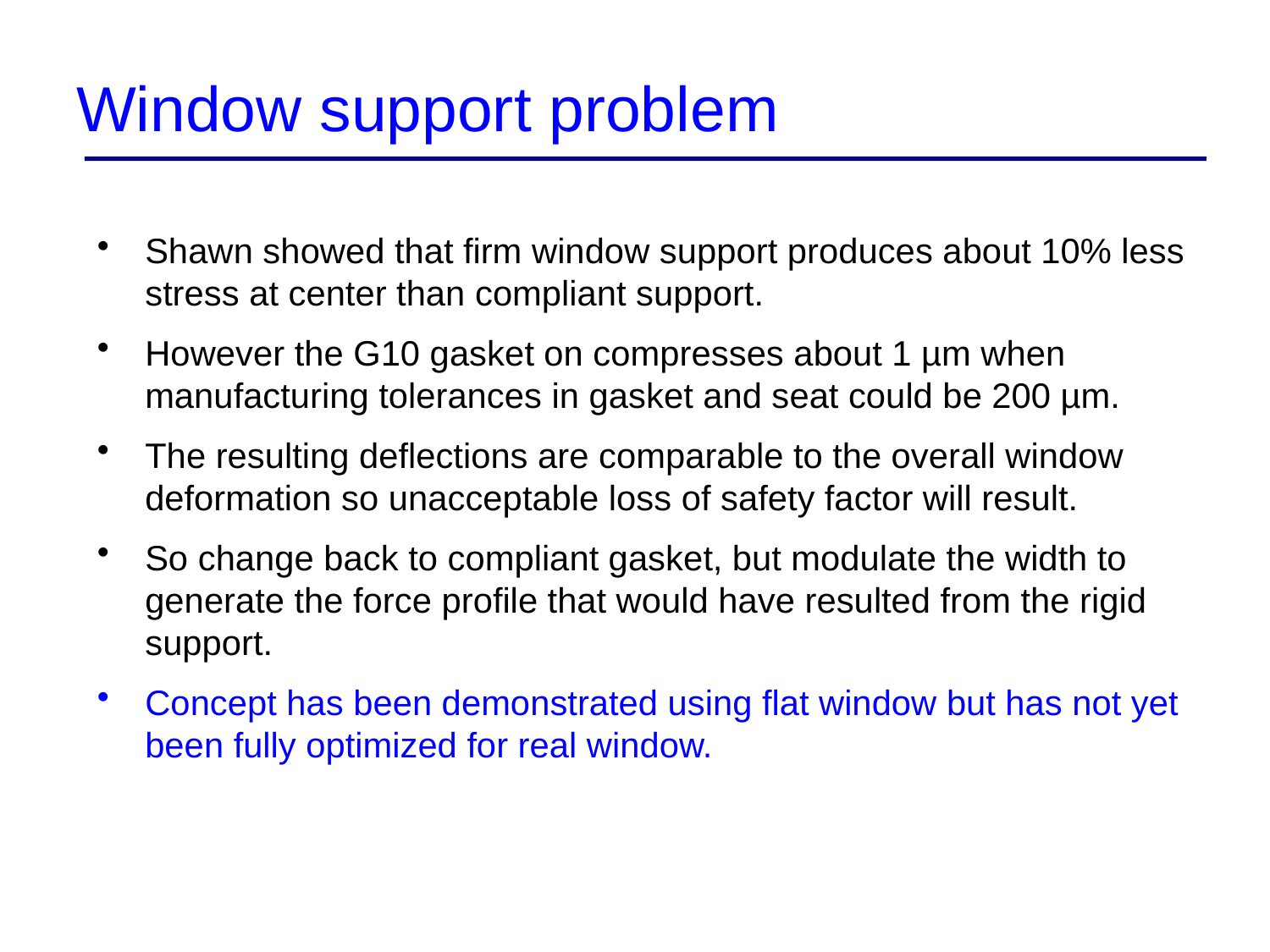

# Window support problem
Shawn showed that firm window support produces about 10% less stress at center than compliant support.
However the G10 gasket on compresses about 1 µm when manufacturing tolerances in gasket and seat could be 200 µm.
The resulting deflections are comparable to the overall window deformation so unacceptable loss of safety factor will result.
So change back to compliant gasket, but modulate the width to generate the force profile that would have resulted from the rigid support.
Concept has been demonstrated using flat window but has not yet been fully optimized for real window.